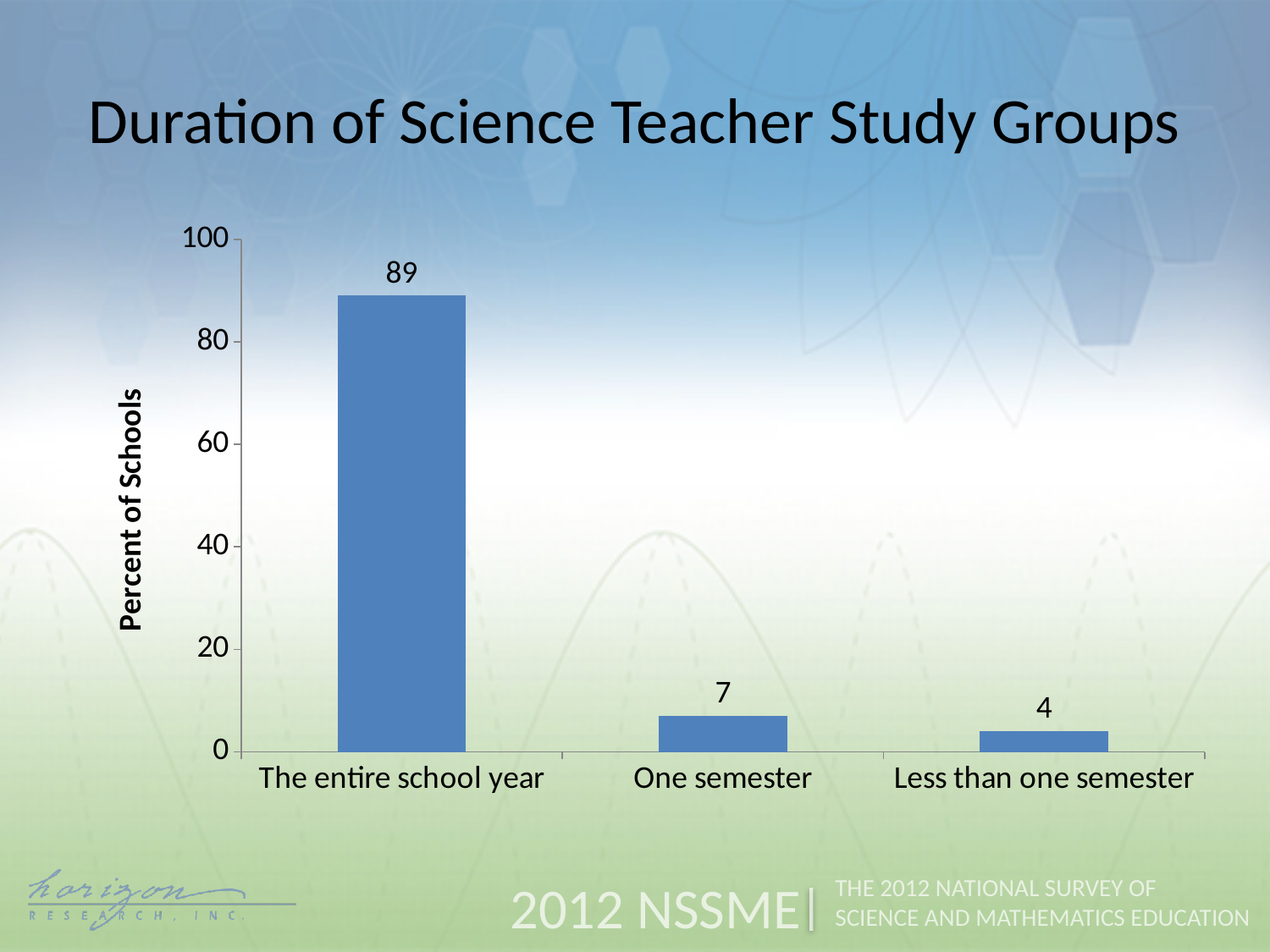

Duration of Science Teacher Study Groups

### Chart

| Category | Science |
|---|---|
| The entire school year | 89.0 |
| One semester | 7.0 |
| Less than one semester | 4.0 |